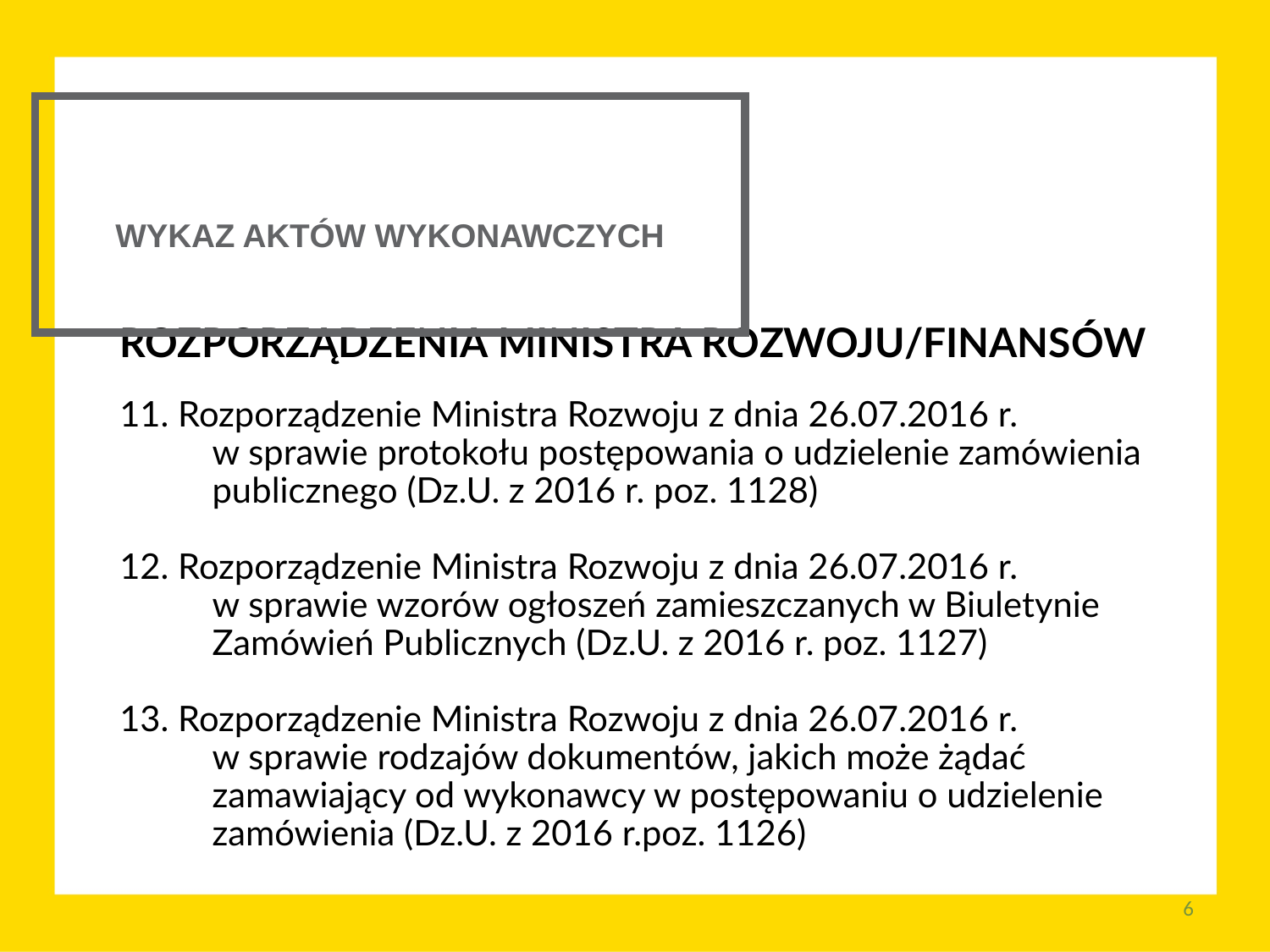

WYKAZ AKTÓW WYKONAWCZYCH

ROZPORZĄDZENIA MINISTRA ROZWOJU/FINANSÓW

11. Rozporządzenie Ministra Rozwoju z dnia 26.07.2016 r.
w sprawie protokołu postępowania o udzielenie zamówienia publicznego (Dz.U. z 2016 r. poz. 1128)

12. Rozporządzenie Ministra Rozwoju z dnia 26.07.2016 r.
w sprawie wzorów ogłoszeń zamieszczanych w Biuletynie Zamówień Publicznych (Dz.U. z 2016 r. poz. 1127)

13. Rozporządzenie Ministra Rozwoju z dnia 26.07.2016 r.
w sprawie rodzajów dokumentów, jakich może żądać zamawiający od wykonawcy w postępowaniu o udzielenie zamówienia (Dz.U. z 2016 r.poz. 1126)

6